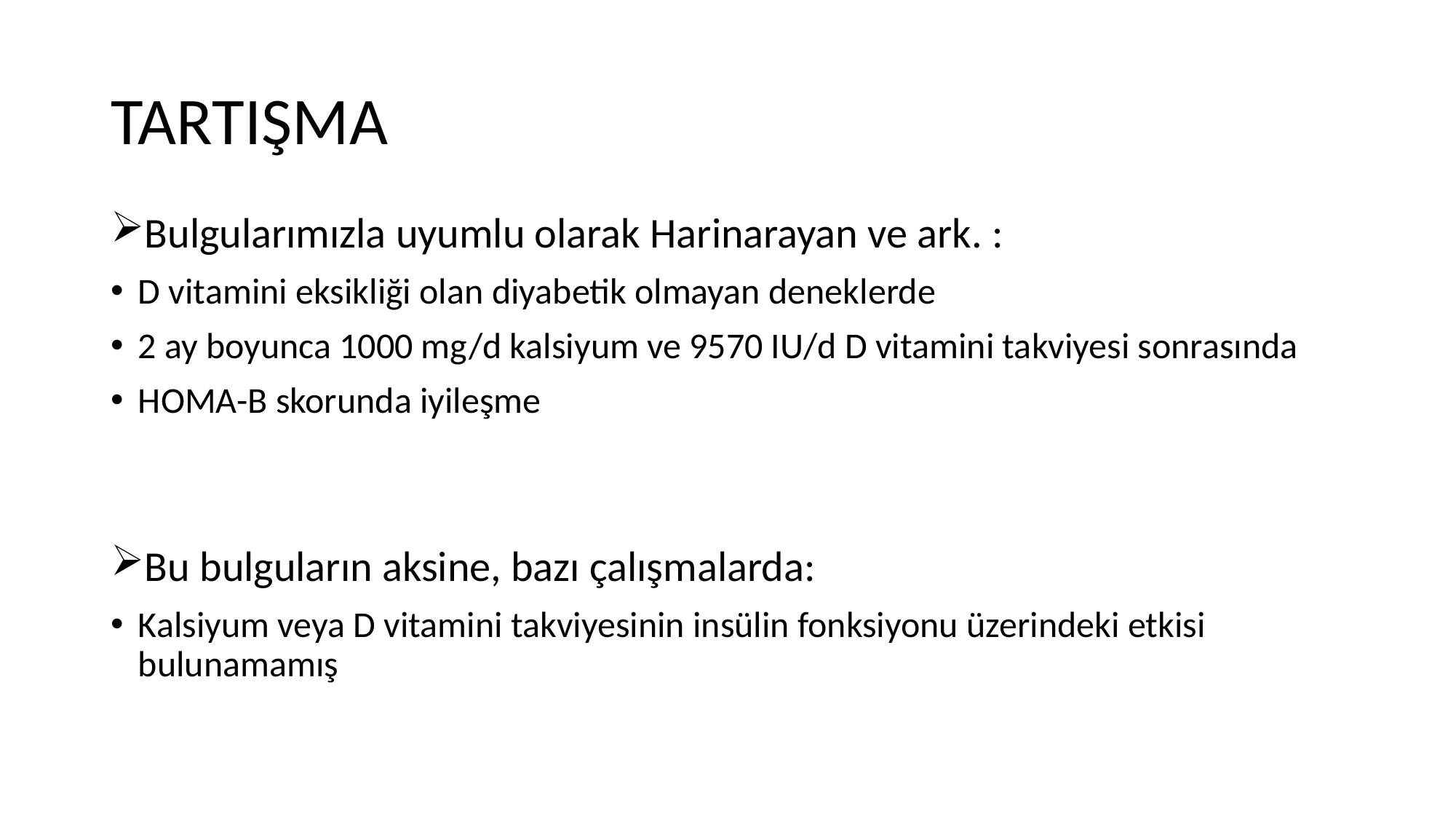

# TARTIŞMA
Bulgularımızla uyumlu olarak Harinarayan ve ark. :
D vitamini eksikliği olan diyabetik olmayan deneklerde
2 ay boyunca 1000 mg/d kalsiyum ve 9570 IU/d D vitamini takviyesi sonrasında
HOMA-B skorunda iyileşme

Bu bulguların aksine, bazı çalışmalarda:
Kalsiyum veya D vitamini takviyesinin insülin fonksiyonu üzerindeki etkisi bulunamamış